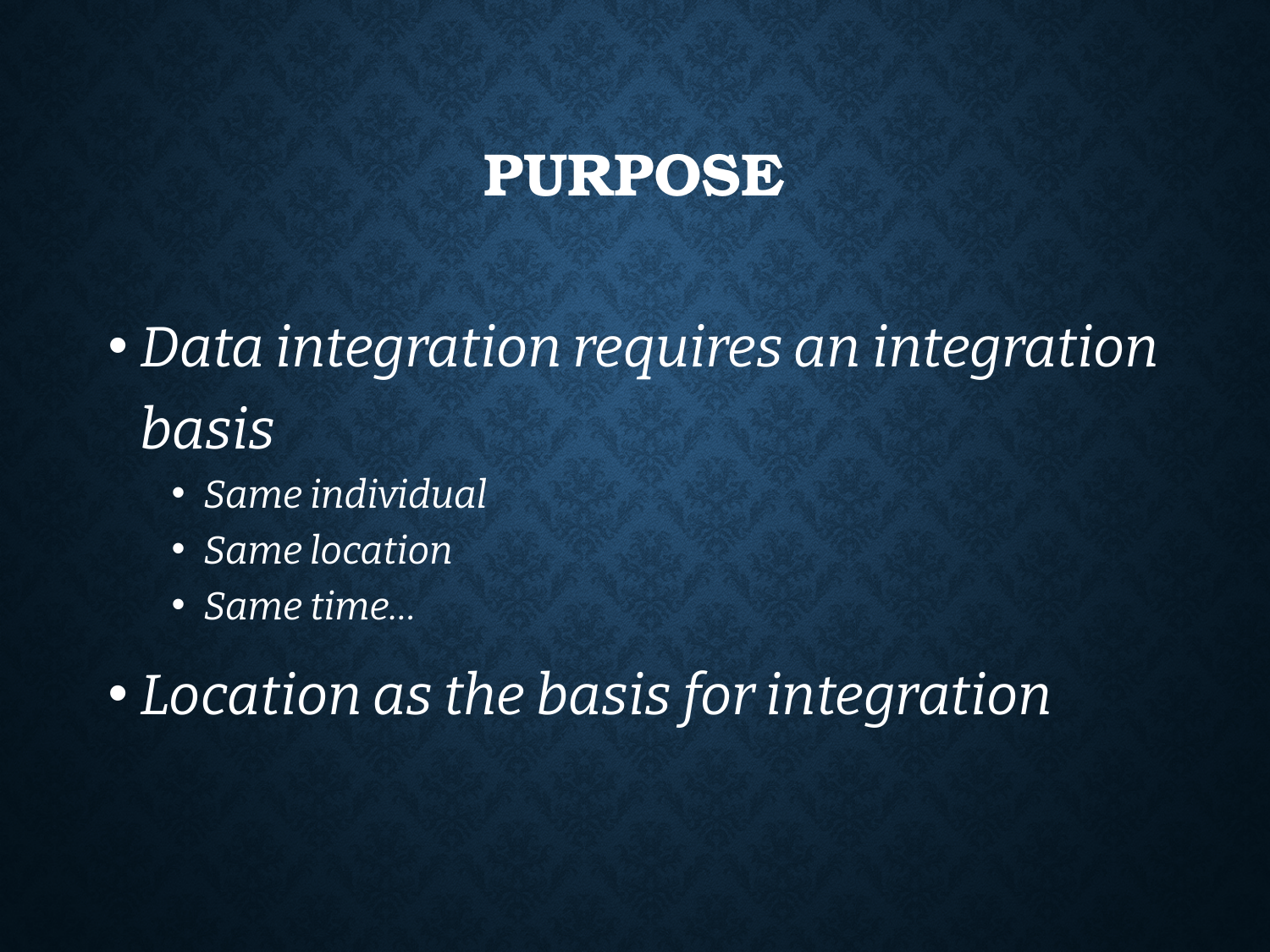

# Purpose
Data integration requires an integration basis
Same individual
Same location
Same time…
Location as the basis for integration